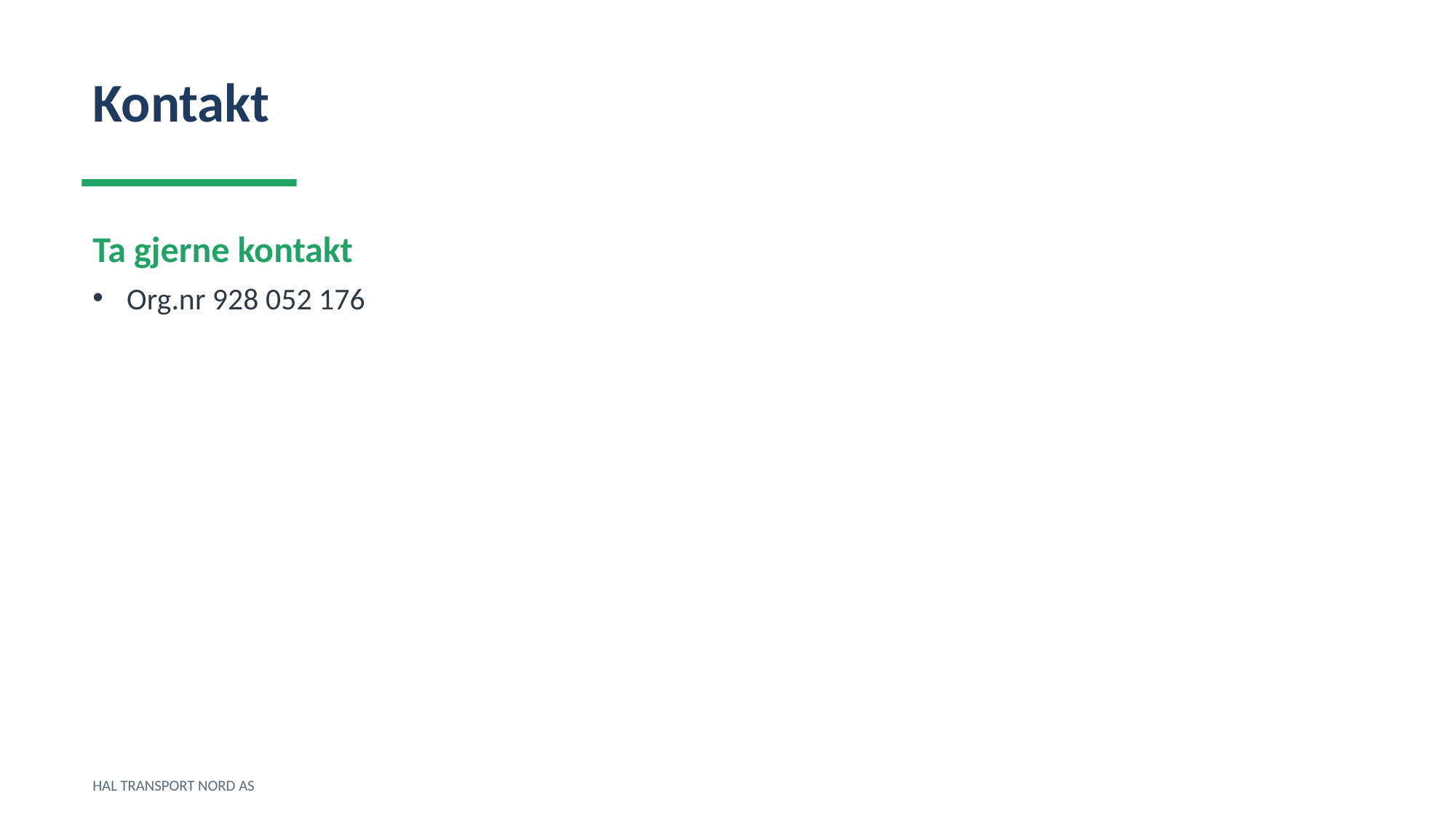

Kontakt

Ta gjerne kontakt
Org.nr 928 052 176
HAL TRANSPORT NORD AS